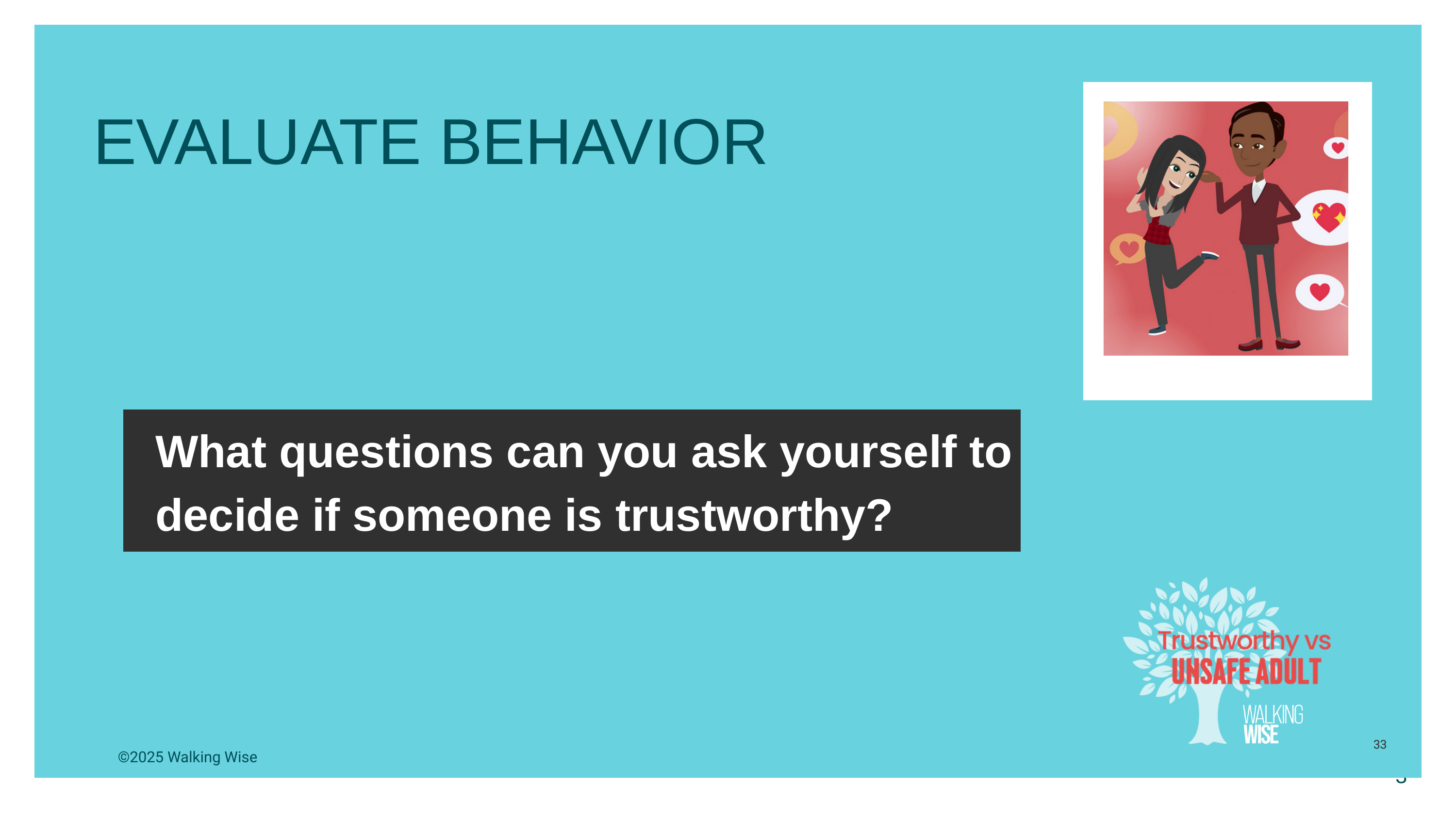

LESSON PLANS

EVALUATE BEHAVIOR

What questions can you ask yourself to decide if someone is trustworthy?

33
©2025 Walking Wise
3